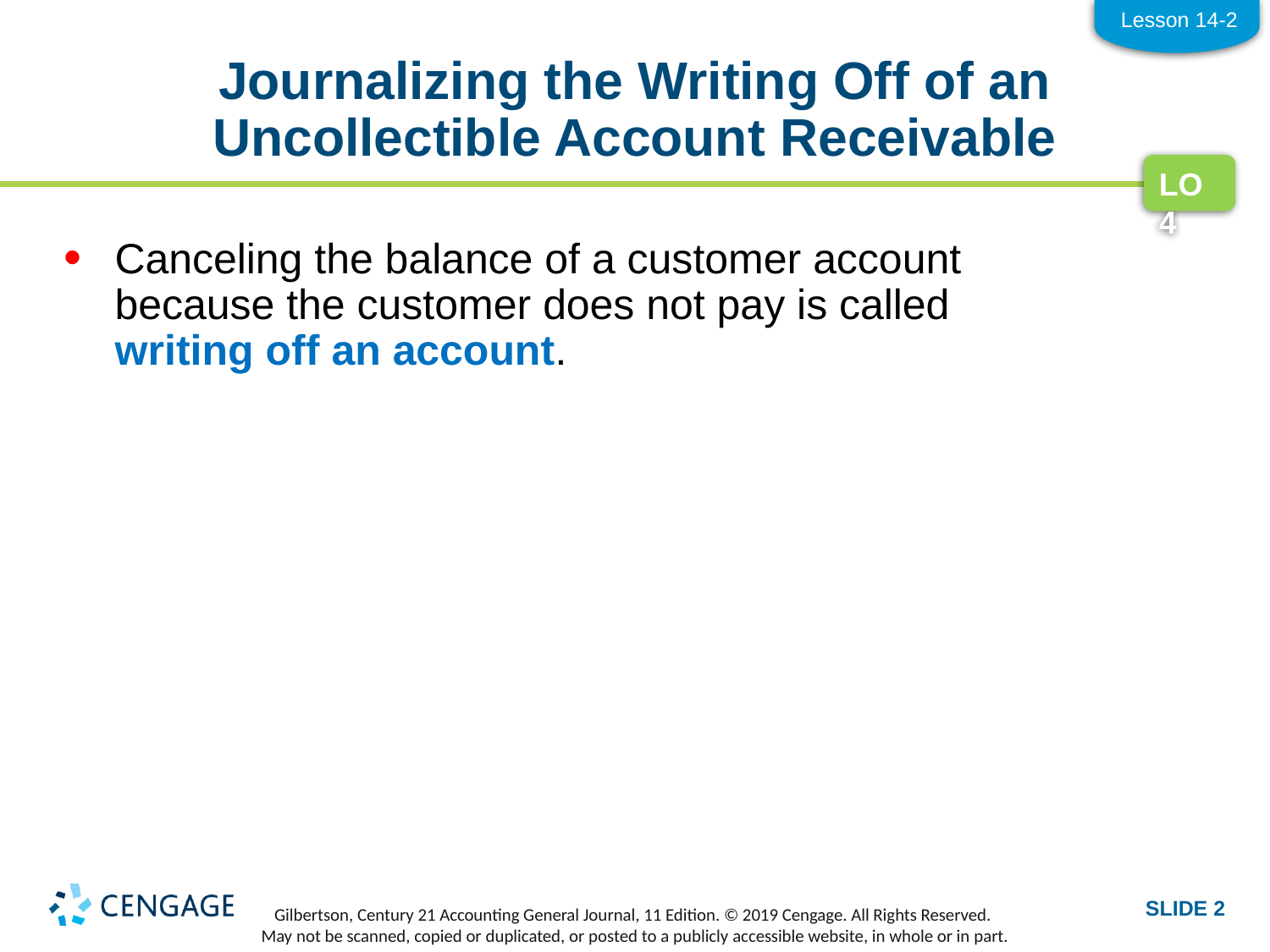

Lesson 14-2
# Journalizing the Writing Off of an Uncollectible Account Receivable
LO4
Canceling the balance of a customer account
because the customer does not pay is called
writing off an account.

SLIDE 2